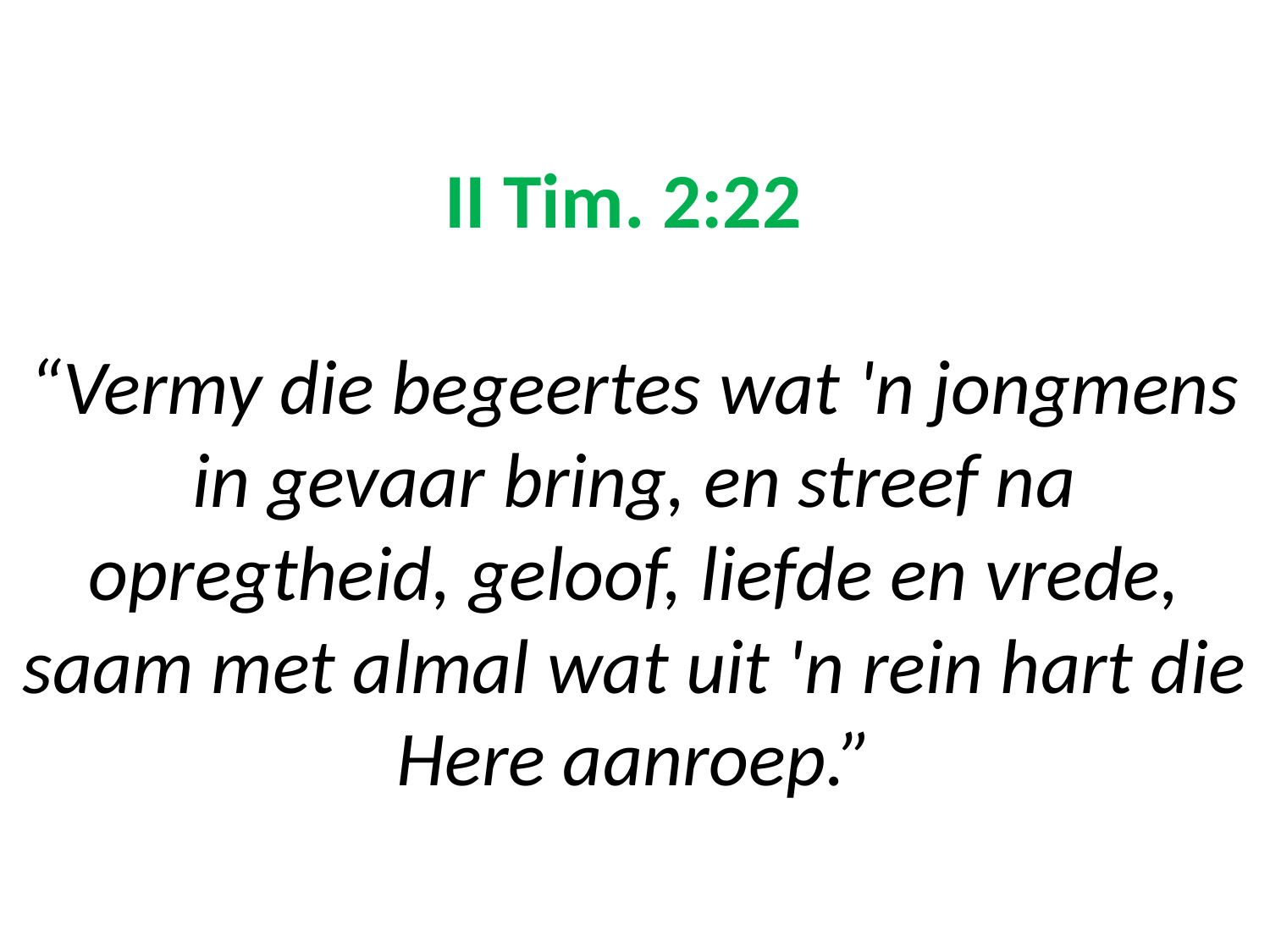

# II Tim. 2:22 “Vermy die begeertes wat 'n jongmens in gevaar bring, en streef na opregtheid, geloof, liefde en vrede, saam met almal wat uit 'n rein hart die Here aanroep.”